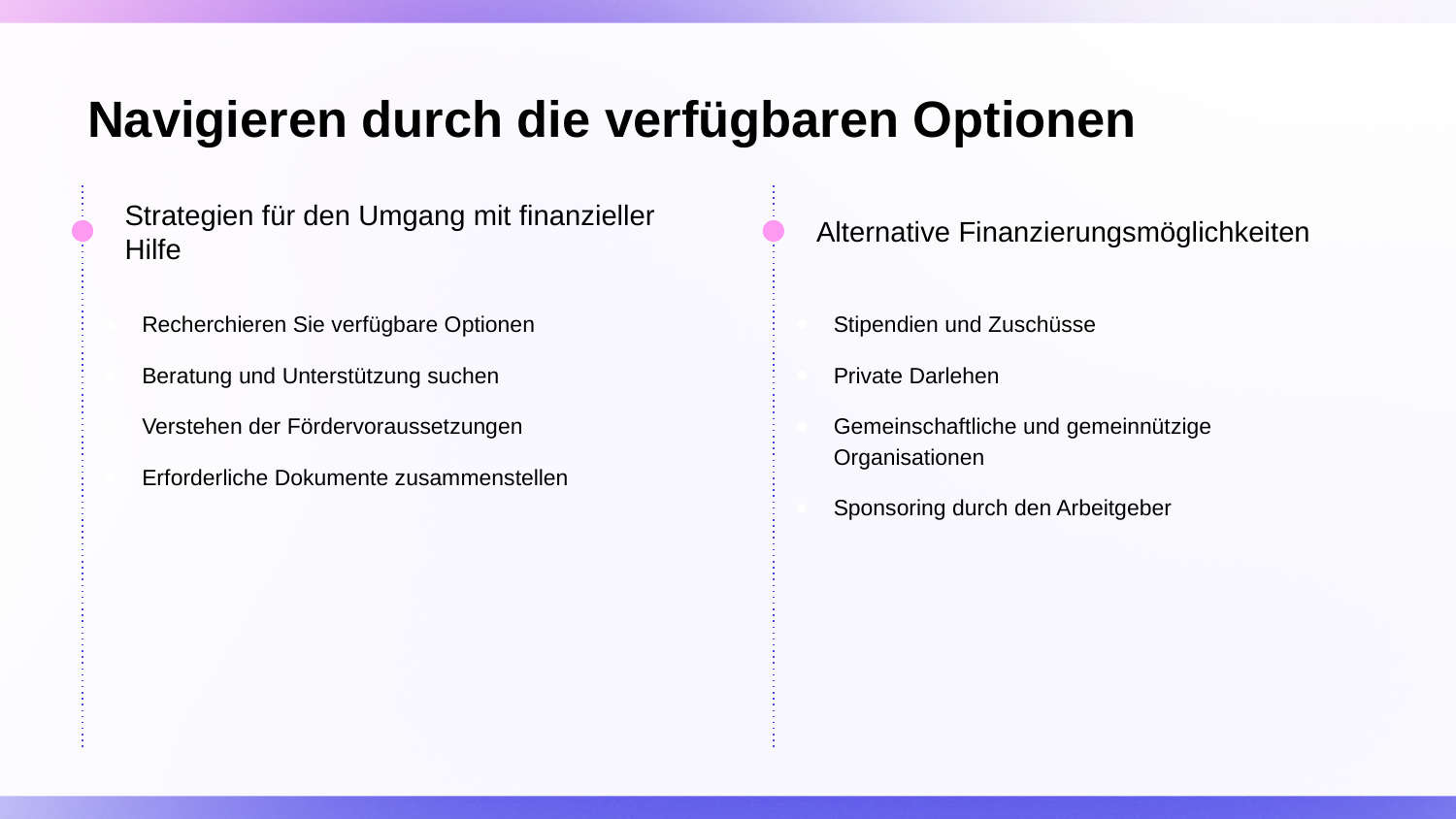

# Navigieren durch die verfügbaren Optionen
Strategien für den Umgang mit finanzieller Hilfe
Alternative Finanzierungsmöglichkeiten

Recherchieren Sie verfügbare Optionen
Beratung und Unterstützung suchen
Verstehen der Fördervoraussetzungen
Erforderliche Dokumente zusammenstellen
Stipendien und Zuschüsse
Private Darlehen
Gemeinschaftliche und gemeinnützige Organisationen
Sponsoring durch den Arbeitgeber